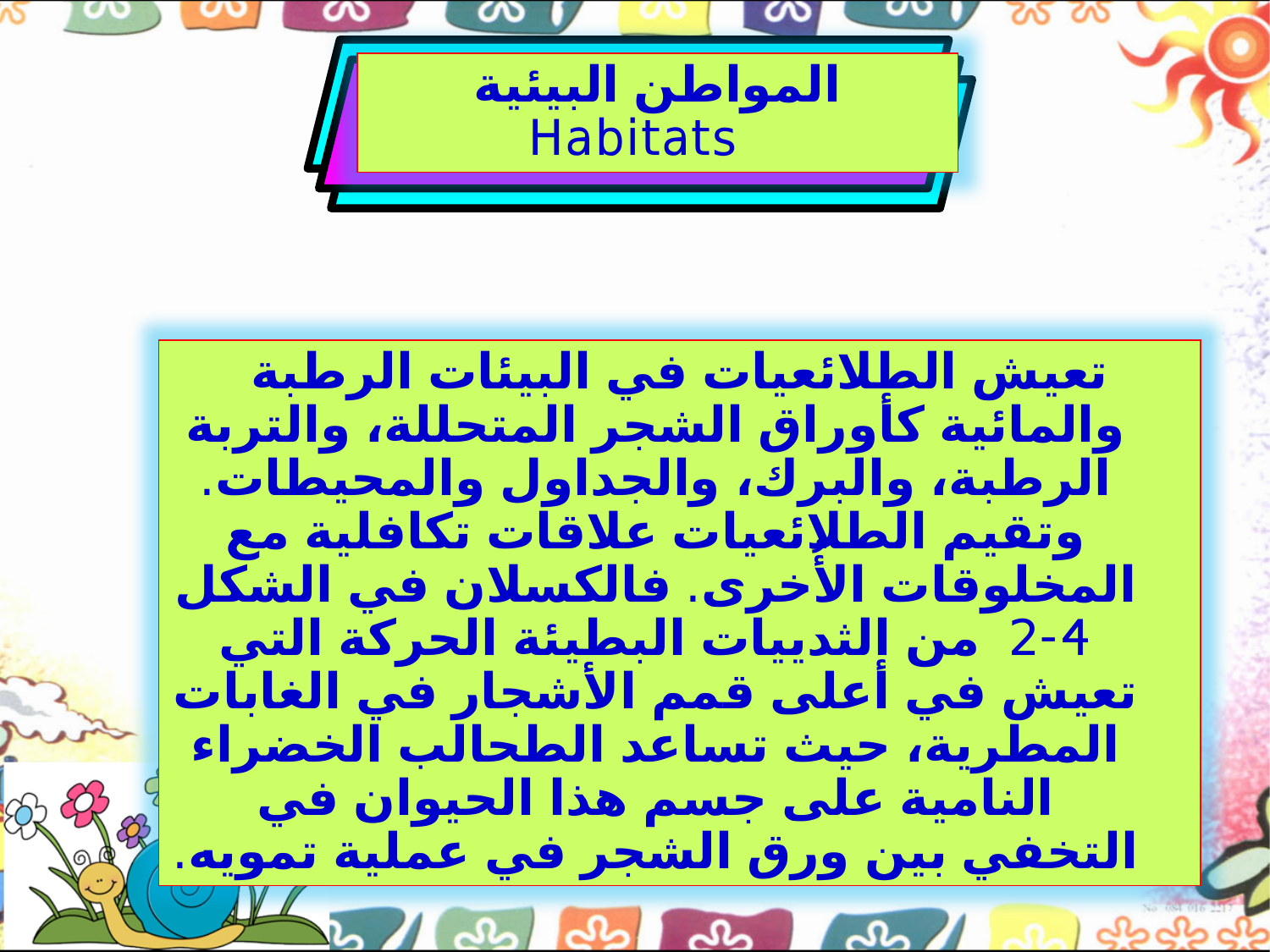

المواطن البيئية Habitats
تعيش الطلائعيات في البيئات الرطبة والمائية كأوراق الشجر المتحللة، والتربة الرطبة، والبرك، والجداول والمحيطات. وتقيم الطلائعيات علاقات تكافلية مع المخلوقات الأُخرى. فالكسلان في الشكل 4-2  من الثدييات البطيئة الحركة التي تعيش في أعلى قمم الأشجار في الغابات المطرية، حيث تساعد الطحالب الخضراء النامية على جسم هذا الحيوان في التخفي بين ورق الشجر في عملية تمويه.